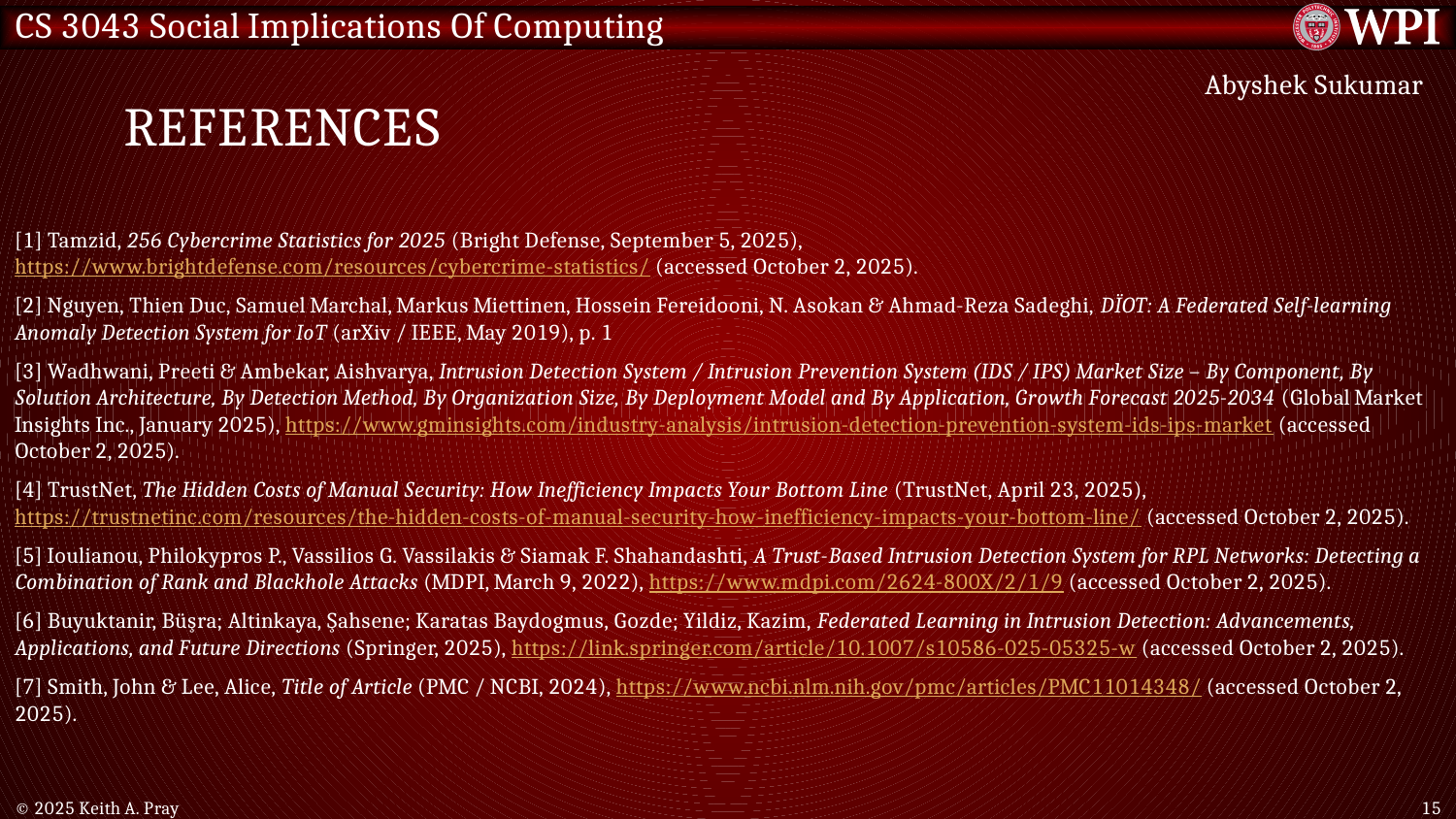

# References
Abyshek Sukumar
[1] Tamzid, 256 Cybercrime Statistics for 2025 (Bright Defense, September 5, 2025), https://www.brightdefense.com/resources/cybercrime-statistics/ (accessed October 2, 2025).
[2] Nguyen, Thien Duc, Samuel Marchal, Markus Miettinen, Hossein Fereidooni, N. Asokan & Ahmad-Reza Sadeghi, DÏOT: A Federated Self-learning Anomaly Detection System for IoT (arXiv / IEEE, May 2019), p. 1
[3] Wadhwani, Preeti & Ambekar, Aishvarya, Intrusion Detection System / Intrusion Prevention System (IDS / IPS) Market Size – By Component, By Solution Architecture, By Detection Method, By Organization Size, By Deployment Model and By Application, Growth Forecast 2025-2034 (Global Market Insights Inc., January 2025), https://www.gminsights.com/industry-analysis/intrusion-detection-prevention-system-ids-ips-market (accessed October 2, 2025).
[4] TrustNet, The Hidden Costs of Manual Security: How Inefficiency Impacts Your Bottom Line (TrustNet, April 23, 2025), https://trustnetinc.com/resources/the-hidden-costs-of-manual-security-how-inefficiency-impacts-your-bottom-line/ (accessed October 2, 2025).
[5] Ioulianou, Philokypros P., Vassilios G. Vassilakis & Siamak F. Shahandashti, A Trust-Based Intrusion Detection System for RPL Networks: Detecting a Combination of Rank and Blackhole Attacks (MDPI, March 9, 2022), https://www.mdpi.com/2624-800X/2/1/9 (accessed October 2, 2025).
[6] Buyuktanir, Büşra; Altinkaya, Şahsene; Karatas Baydogmus, Gozde; Yildiz, Kazim, Federated Learning in Intrusion Detection: Advancements, Applications, and Future Directions (Springer, 2025), https://link.springer.com/article/10.1007/s10586-025-05325-w (accessed October 2, 2025).
[7] Smith, John & Lee, Alice, Title of Article (PMC / NCBI, 2024), https://www.ncbi.nlm.nih.gov/pmc/articles/PMC11014348/ (accessed October 2, 2025).
© 2025 Keith A. Pray
15